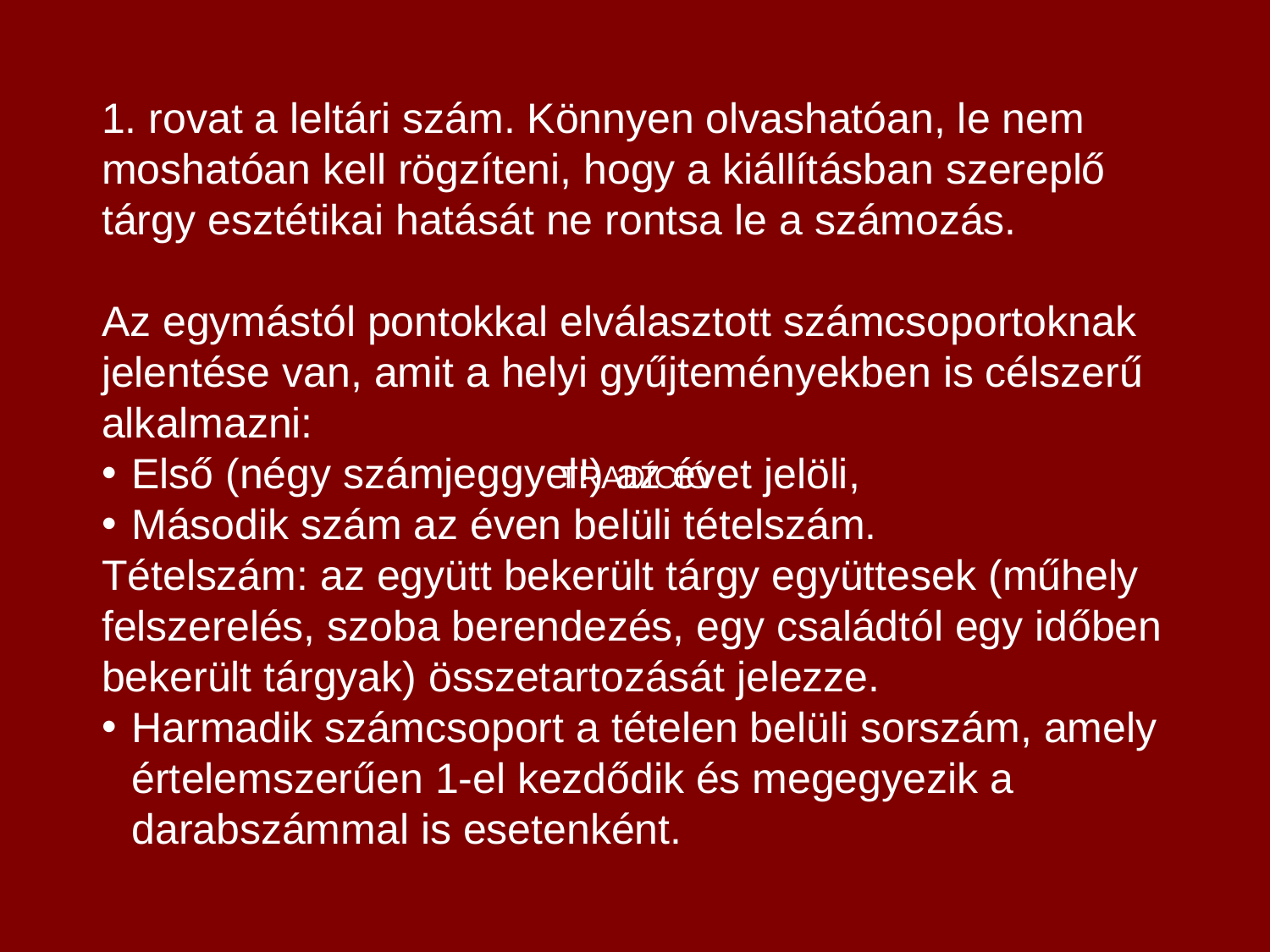

1. rovat a leltári szám. Könnyen olvashatóan, le nem moshatóan kell rögzíteni, hogy a kiállításban szereplő tárgy esztétikai hatását ne rontsa le a számozás.

Az egymástól pontokkal elválasztott számcsoportoknak jelentése van, amit a helyi gyűjteményekben is célszerű alkalmazni:
Első (négy számjeggyel!) az évet jelöli,
Második szám az éven belüli tételszám.
Tételszám: az együtt bekerült tárgy együttesek (műhely felszerelés, szoba berendezés, egy családtól egy időben bekerült tárgyak) összetartozását jelezze.
Harmadik számcsoport a tételen belüli sorszám, amely értelemszerűen 1-el kezdődik és megegyezik a darabszámmal is esetenként.
TRADÍCIÓ